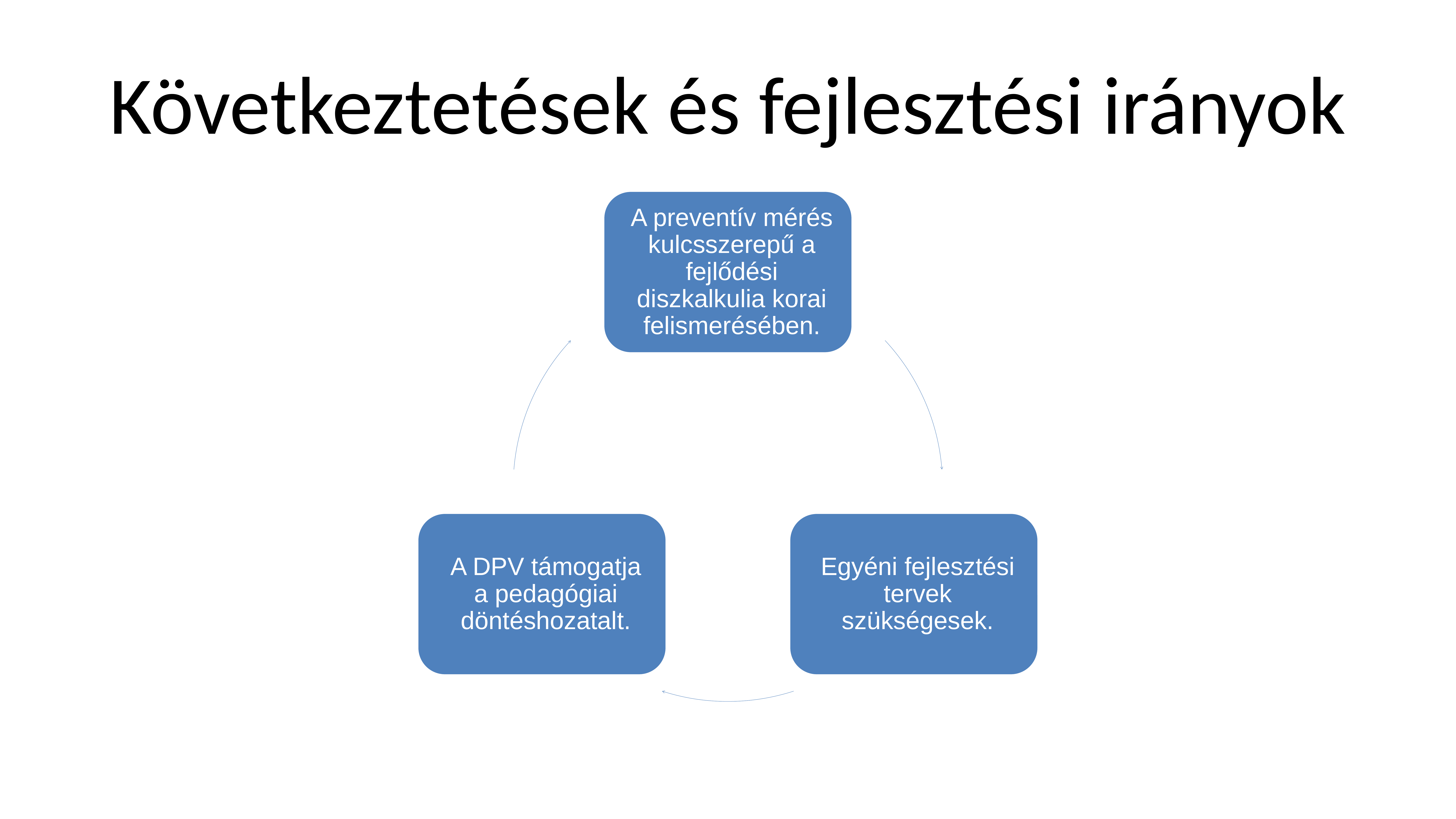

# Következtetések és fejlesztési irányok
A preventív mérés kulcsszerepű a fejlődési diszkalkulia korai felismerésében.
Egyéni fejlesztési tervek szükségesek.
A DPV támogatja a pedagógiai döntéshozatalt.